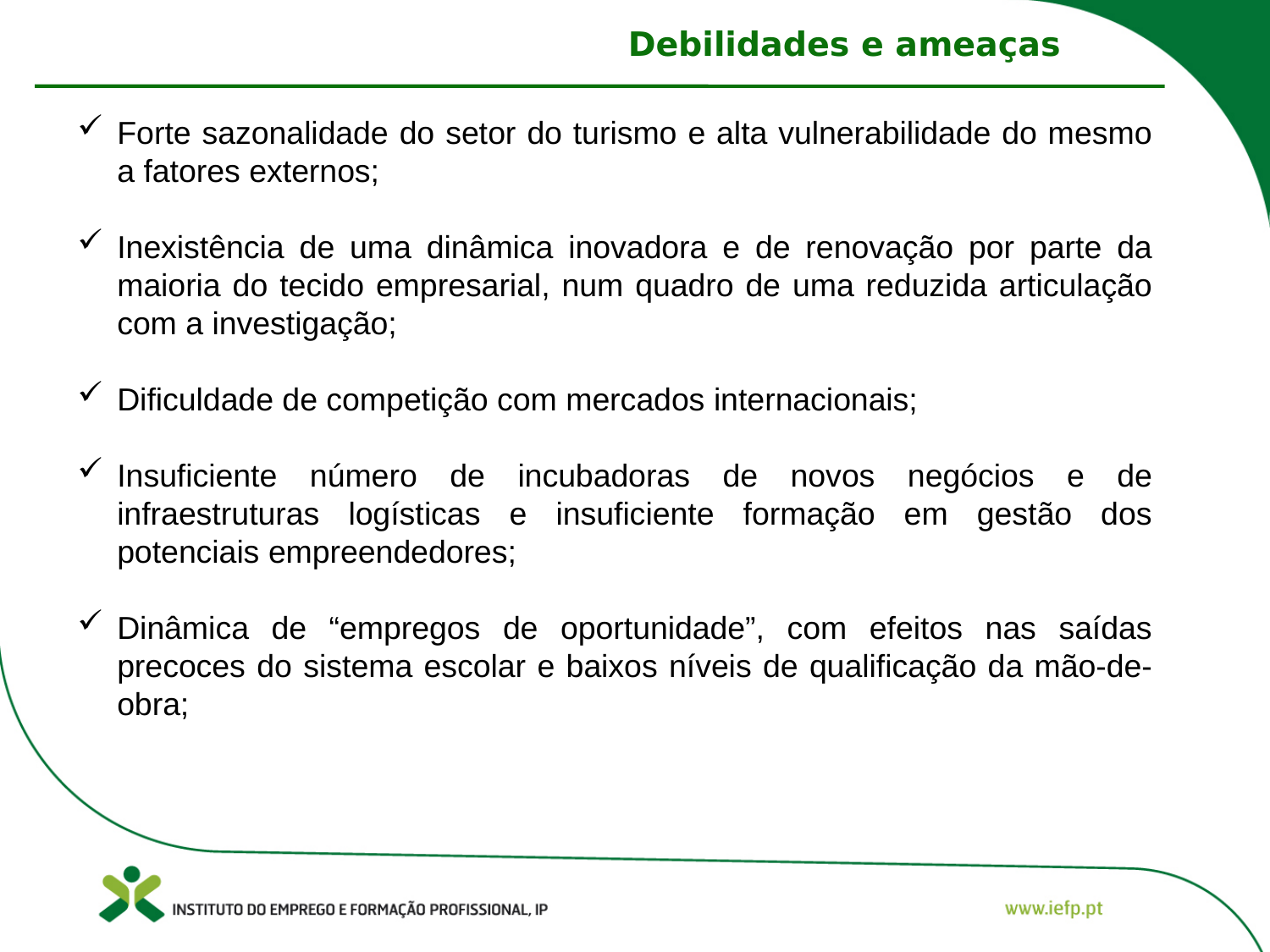

Debilidades e ameaças

Forte sazonalidade do setor do turismo e alta vulnerabilidade do mesmo a fatores externos;

Inexistência de uma dinâmica inovadora e de renovação por parte da maioria do tecido empresarial, num quadro de uma reduzida articulação com a investigação;

Dificuldade de competição com mercados internacionais;

Insuficiente número de incubadoras de novos negócios e de infraestruturas logísticas e insuficiente formação em gestão dos potenciais empreendedores;

Dinâmica de “empregos de oportunidade”, com efeitos nas saídas precoces do sistema escolar e baixos níveis de qualificação da mão-de-obra;